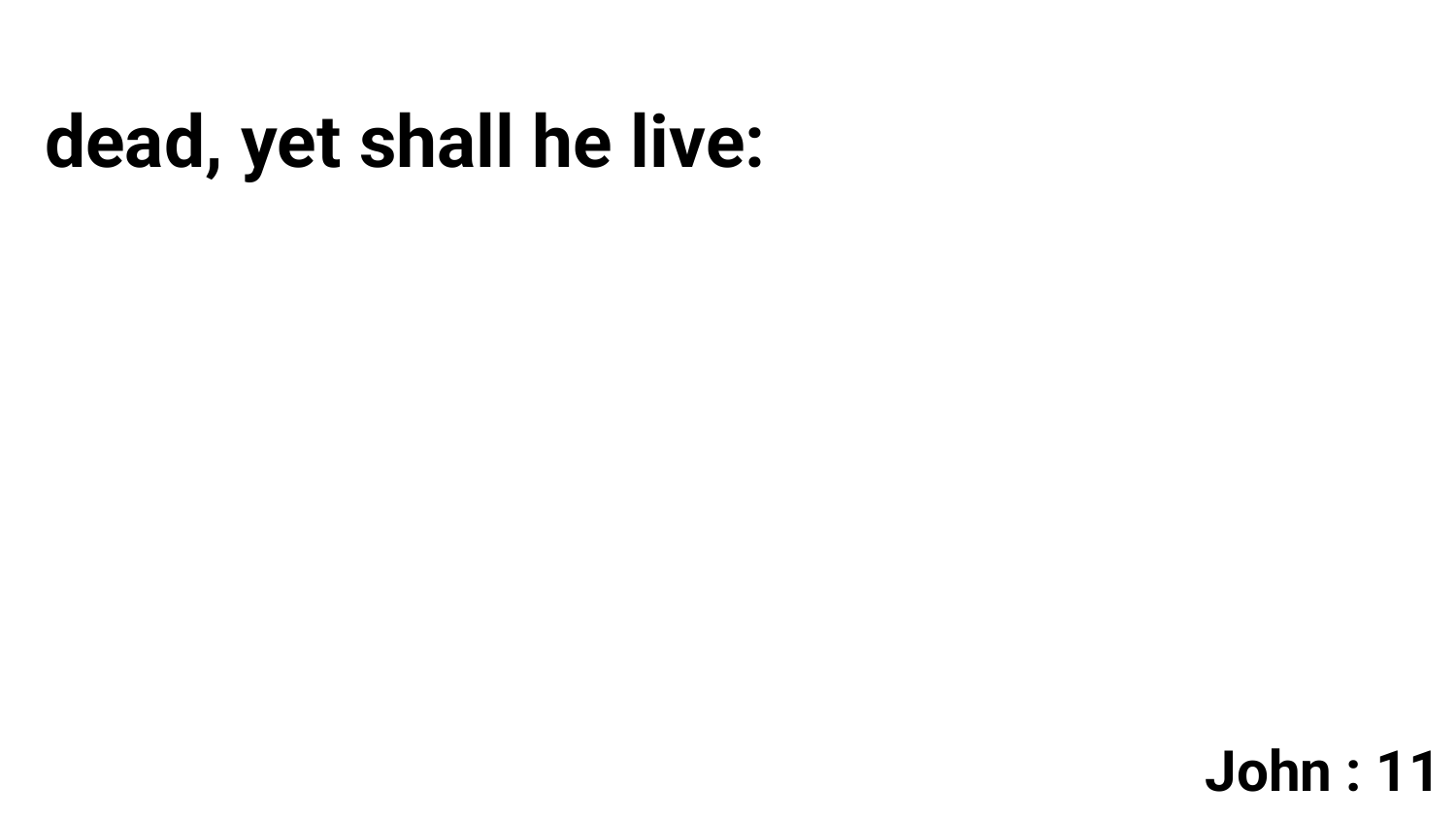

dead, yet shall he live:
John : 11